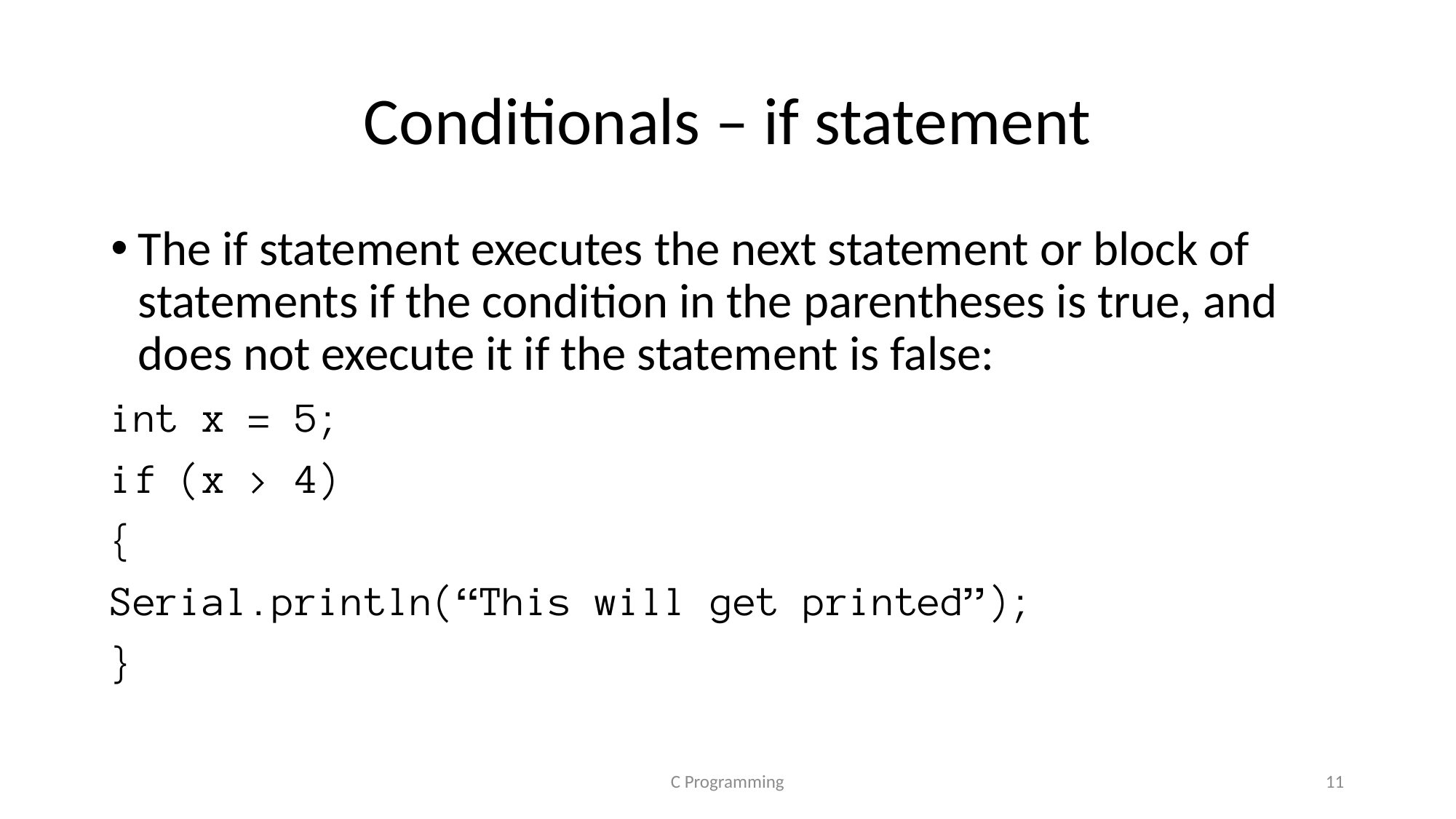

# Conditionals – if statement
The if statement executes the next statement or block of statements if the condition in the parentheses is true, and does not execute it if the statement is false:
int x = 5;
if (x > 4)
{
Serial.println(“This will get printed”);
}
C Programming
11